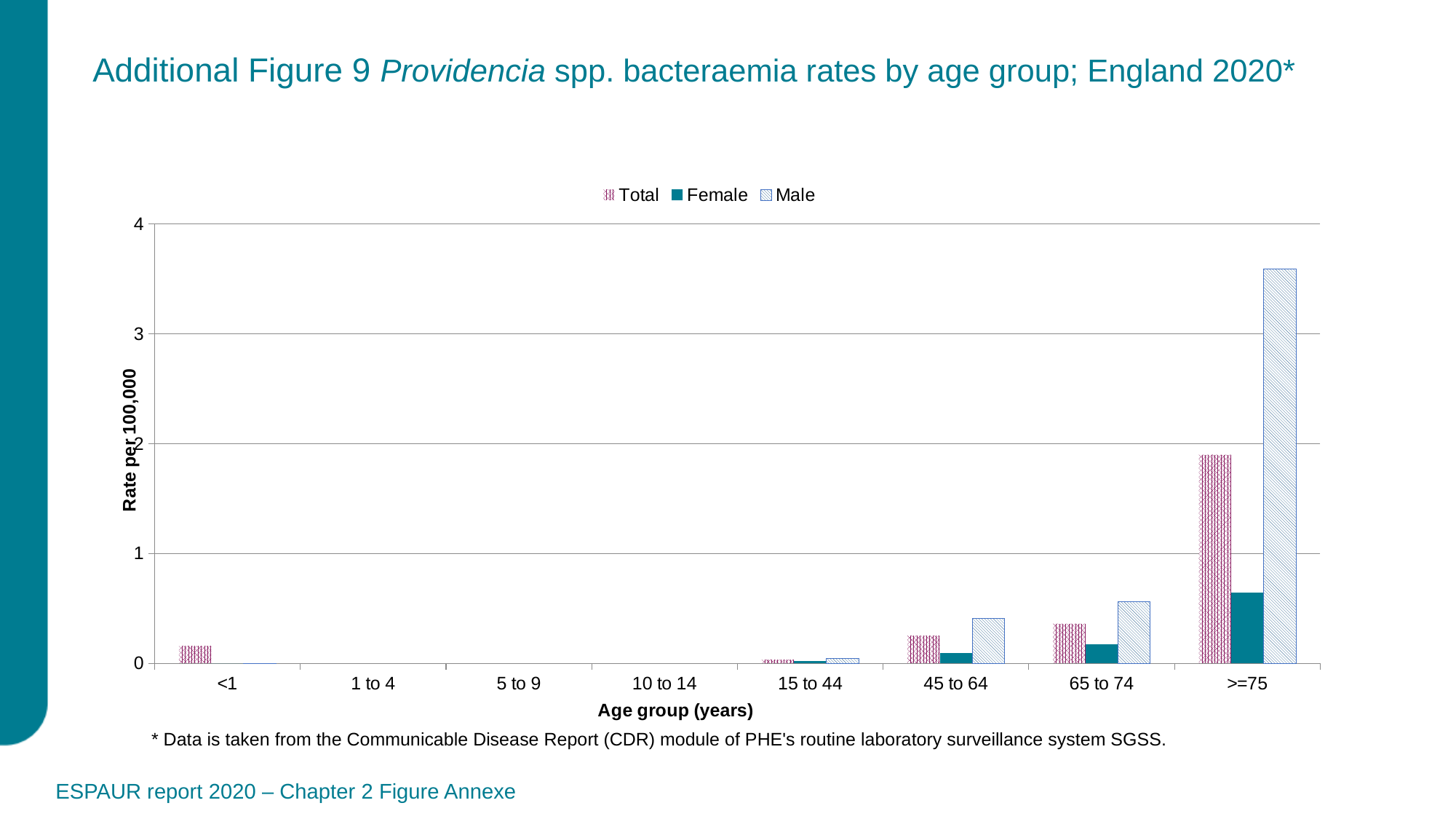

# Additional Figure 9 Providencia spp. bacteraemia rates by age group; England 2020*

### Chart

| Category | Total | Female | Male |
|---|---|---|---|
| <1 | 0.15678060054779053 | 0.0 | 0.0 |
| 1 to 4 | None | None | None |
| 5 to 9 | None | None | None |
| 10 to 14 | None | None | None |
| 15 to 44 | 0.032831765711307526 | 0.0189264677464962 | 0.046496033668518066 |
| 45 to 64 | 0.25117921829223633 | 0.09635619074106216 | 0.4103182852268219 |
| 65 to 74 | 0.36052972078323364 | 0.173820361495018 | 0.561616837978363 |
| >=75 | 1.8998847007751465 | 0.6405365467071533 | 3.5897836685180664 |
* Data is taken from the Communicable Disease Report (CDR) module of PHE's routine laboratory surveillance system SGSS.
ESPAUR report 2020 – Chapter 2 Figure Annexe